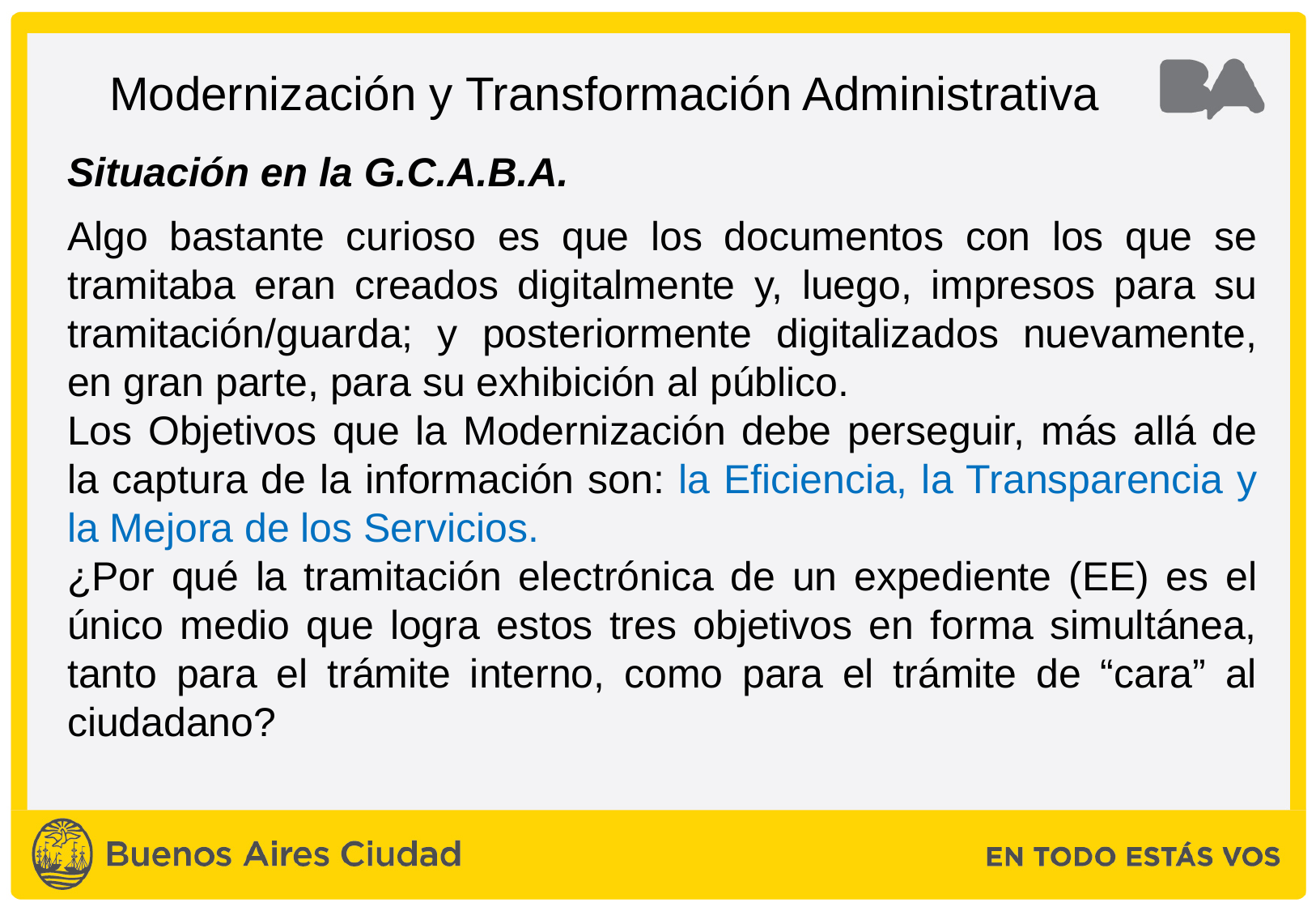

# Modernización y Transformación Administrativa
Situación en la G.C.A.B.A.

Algo bastante curioso es que los documentos con los que se tramitaba eran creados digitalmente y, luego, impresos para su tramitación/guarda; y posteriormente digitalizados nuevamente, en gran parte, para su exhibición al público.
Los Objetivos que la Modernización debe perseguir, más allá de la captura de la información son: la Eficiencia, la Transparencia y la Mejora de los Servicios.
¿Por qué la tramitación electrónica de un expediente (EE) es el único medio que logra estos tres objetivos en forma simultánea, tanto para el trámite interno, como para el trámite de “cara” al ciudadano?